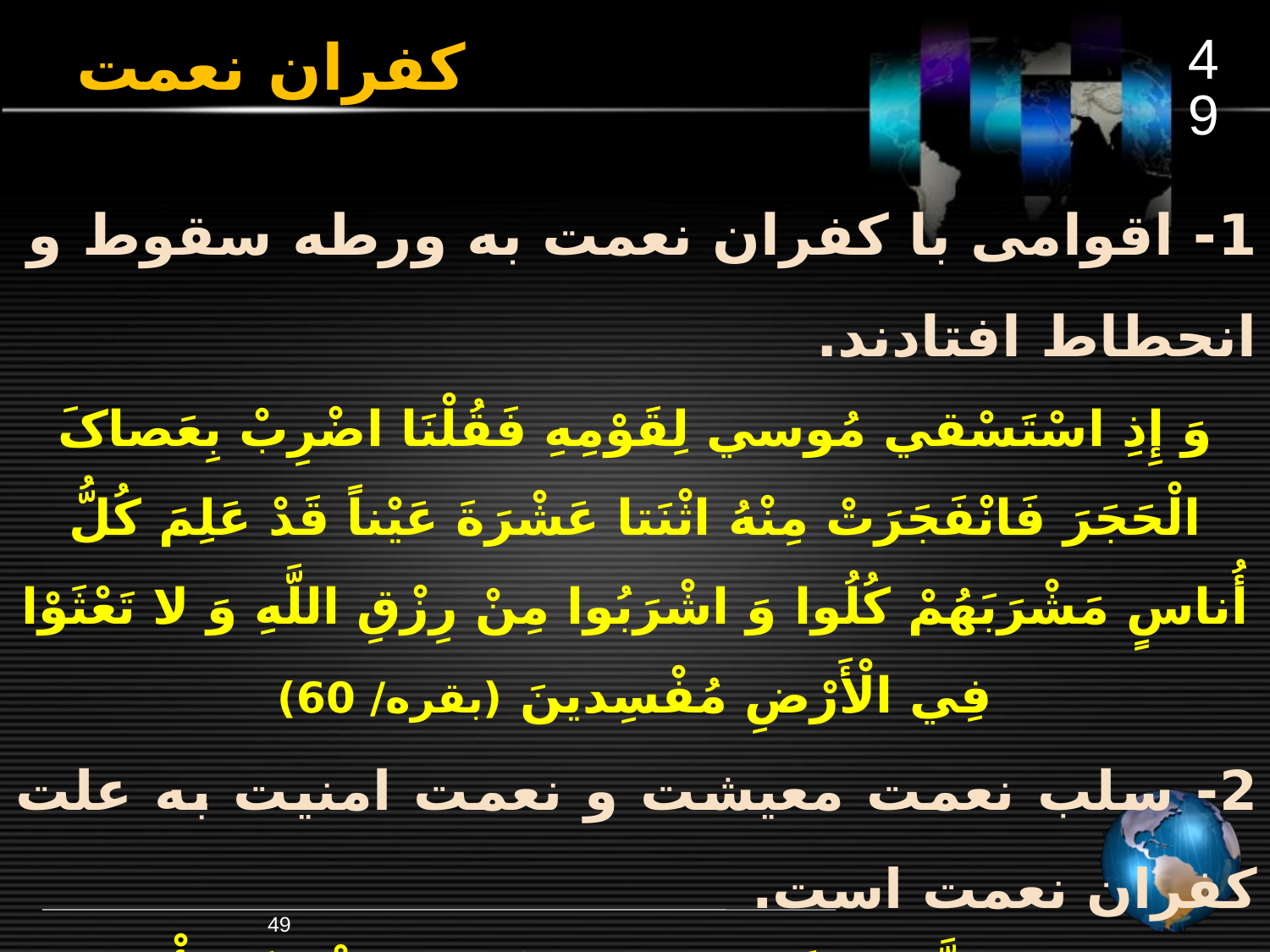

49
# کفران نعمت

1- اقوامی با کفران نعمت به ورطه سقوط و انحطاط افتادند.
وَ إِذِ اسْتَسْقي‏ مُوسي‏ لِقَوْمِهِ فَقُلْنَا اضْرِبْ بِعَصاکَ الْحَجَرَ فَانْفَجَرَتْ مِنْهُ اثْنَتا عَشْرَةَ عَيْناً قَدْ عَلِمَ کُلُّ أُناسٍ مَشْرَبَهُمْ کُلُوا وَ اشْرَبُوا مِنْ رِزْقِ اللَّهِ وَ لا تَعْثَوْا فِي الْأَرْضِ مُفْسِدينَ (بقره/ 60)
2- سلب نعمت معیشت و نعمت امنیت به علت کفران نعمت است.
وَ ضَرَبَ اللَّهُ مَثَلاً قَرْيَةً کانَتْ آمِنَةً مُطْمَئِنَّةً يَأْتيها رِزْقُها رَغَداً مِنْ کُلِّ مَکانٍ فَکَفَرَتْ بِأَنْعُمِ اللَّهِ فَأَذاقَهَا اللَّهُ لِباسَ الْجُوعِ وَ الْخَوْفِ بِما کانُوا يَصْنَعُونَ           ( نحل/ 112)
49